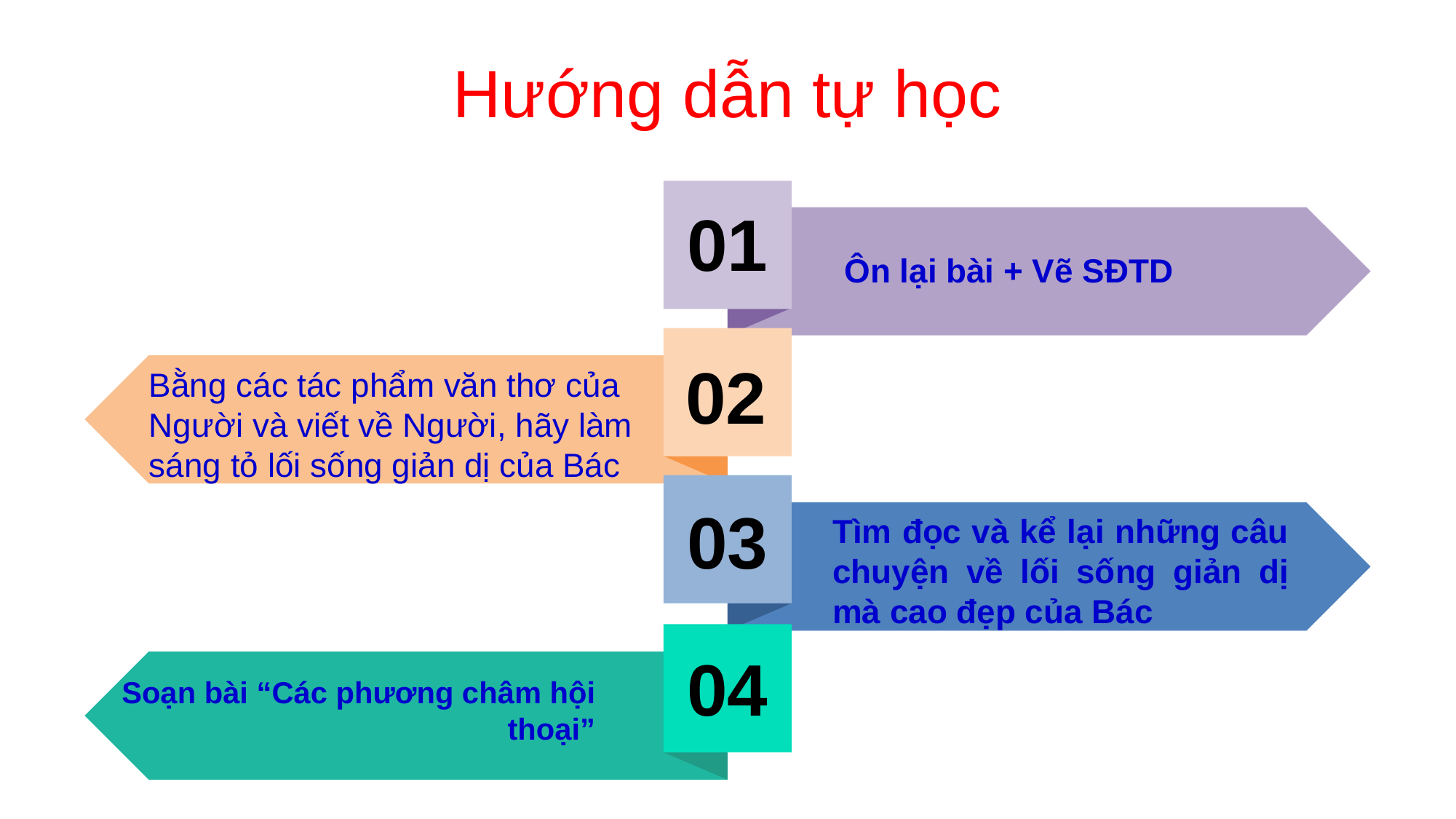

# Hướng dẫn tự học

01
Ôn lại bài + Vẽ SĐTD

02
Bằng các tác phẩm văn thơ của Người và viết về Người, hãy làm sáng tỏ lối sống giản dị của Bác

03
Tìm đọc và kể lại những câu chuyện về lối sống giản dị mà cao đẹp của Bác

04
Soạn bài “Các phương châm hội thoại”